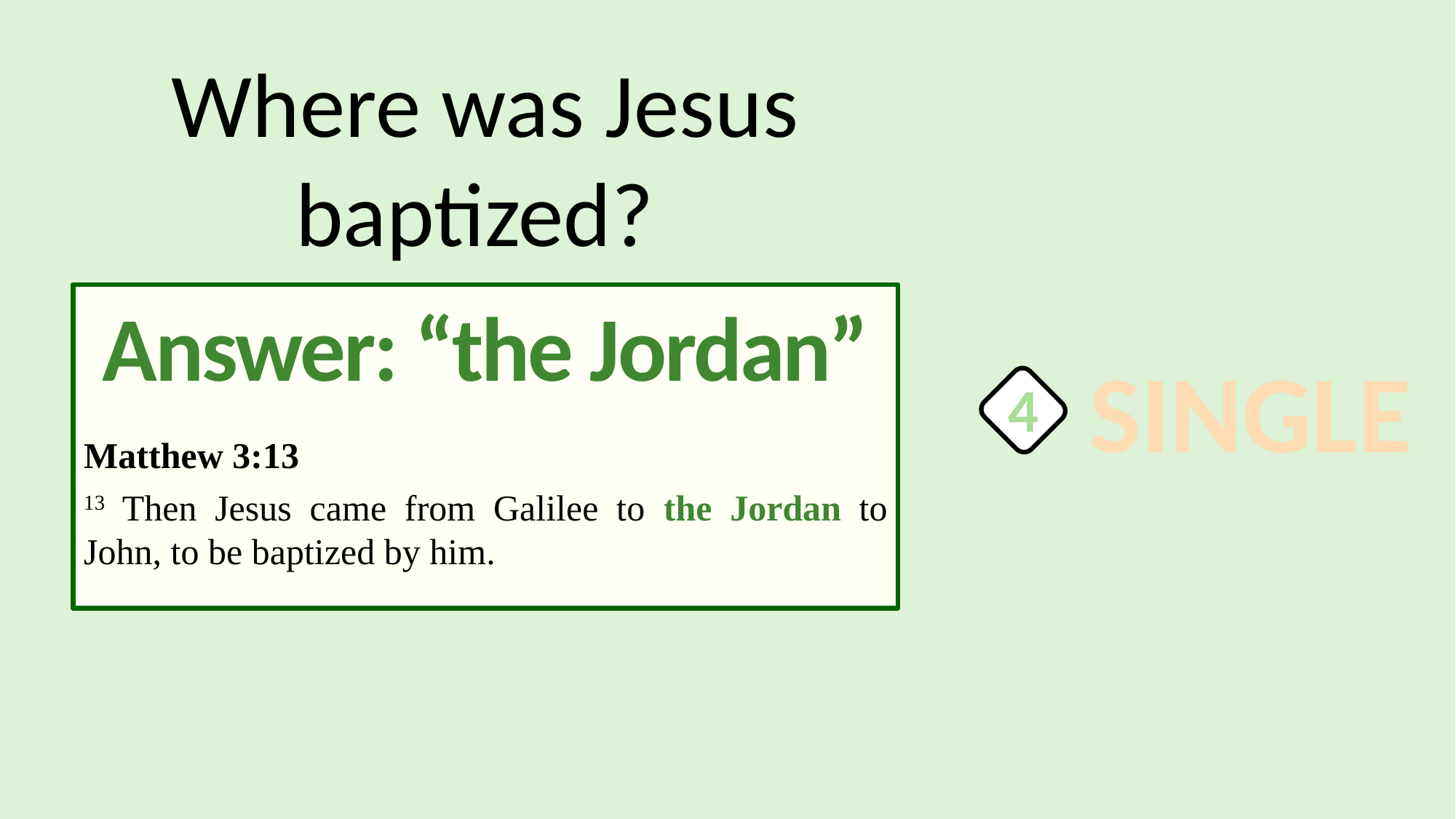

Where was Jesus baptized?

Answer: “the Jordan”

Matthew 3:13
13 Then Jesus came from Galilee to the Jordan to John, to be baptized by him.

SINGLE

4